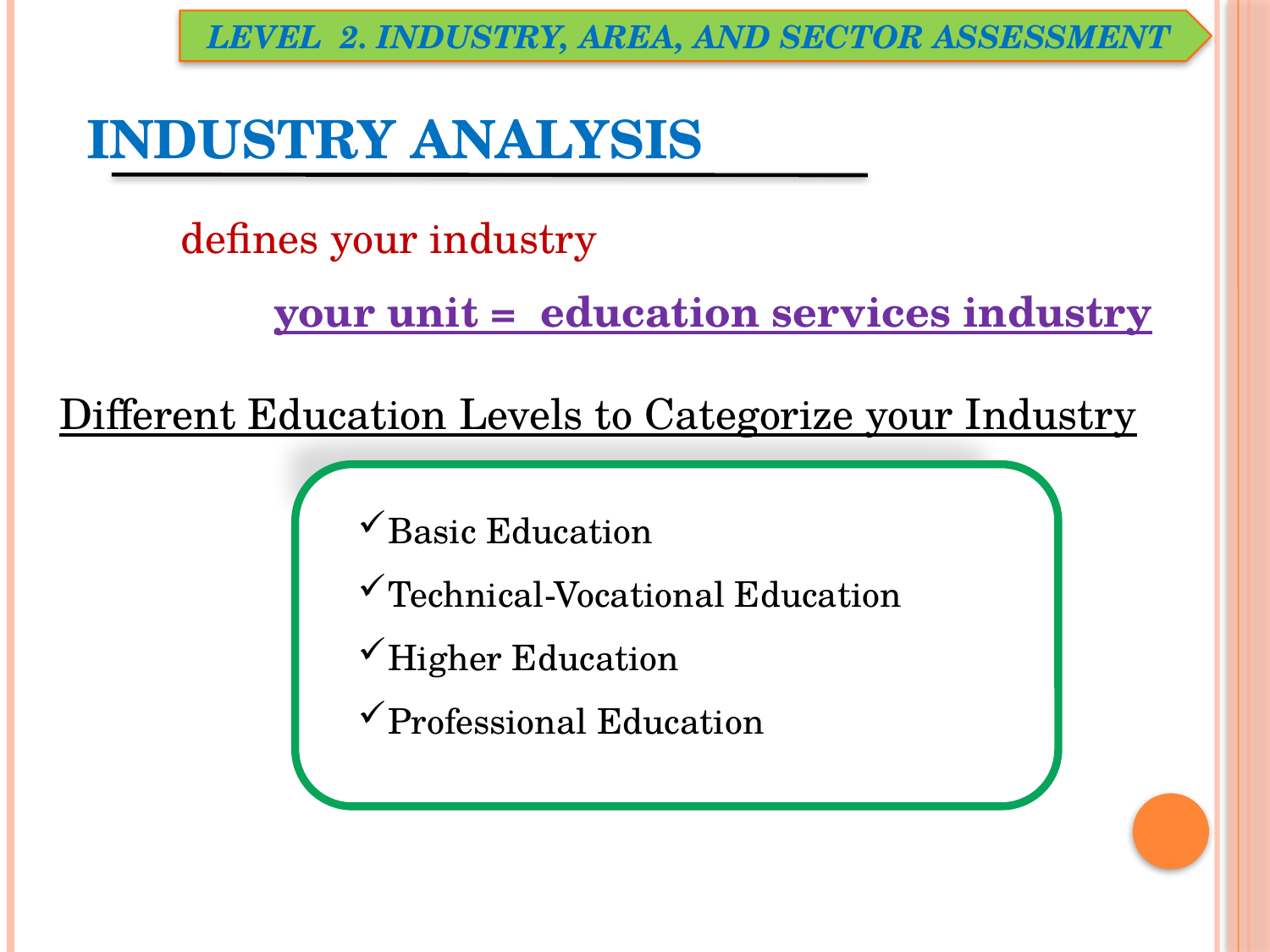

LEVEL  2. INDUSTRY, AREA, AND SECTOR ASSESSMENT
# INDUSTRY ANALYSIS
defines your industry
your unit =  education services industry
Different Education Levels to Categorize your Industry
Basic Education
Technical-Vocational Education
Higher Education
Professional Education